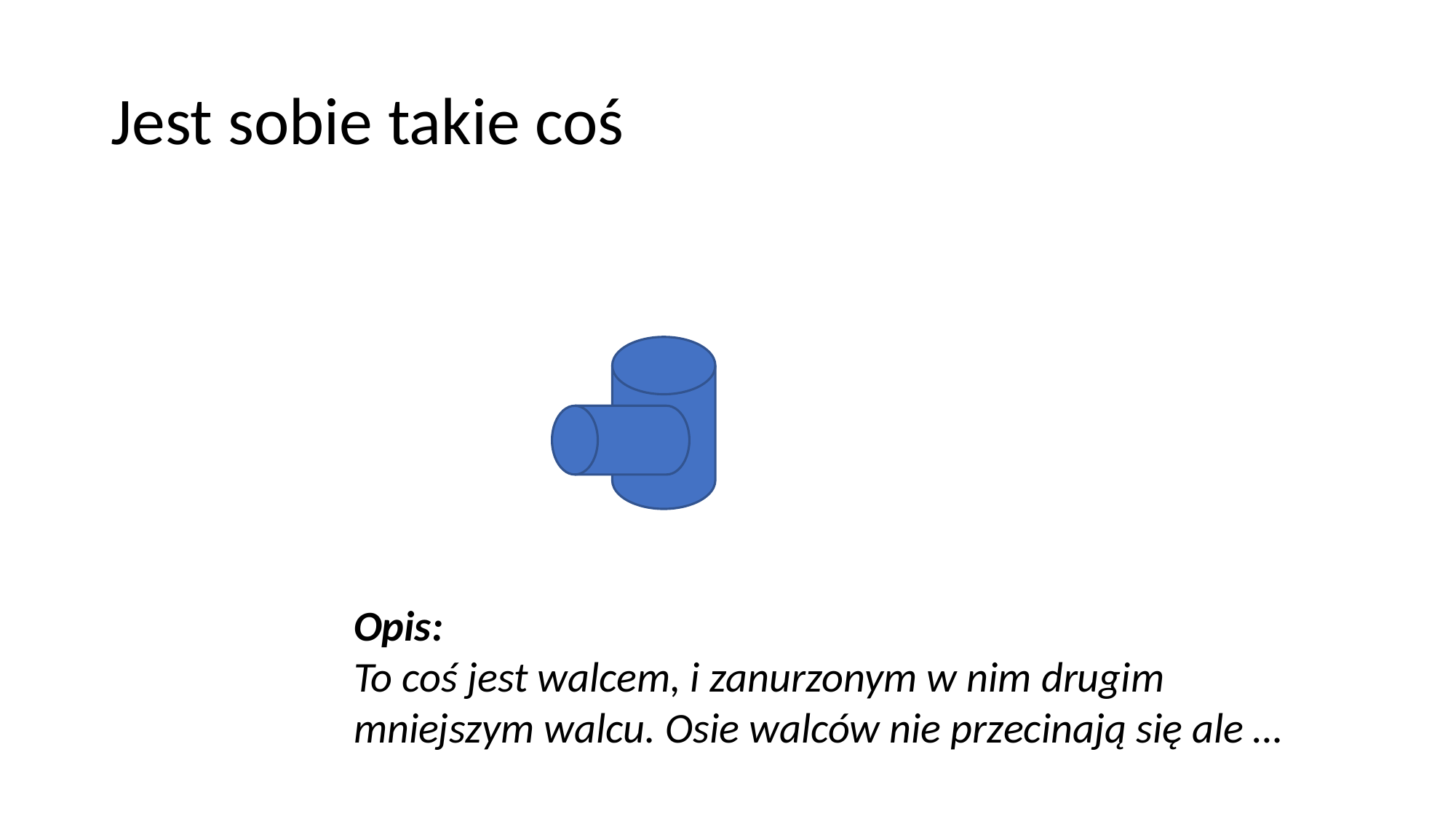

# Jest sobie takie coś

Opis:
To coś jest walcem, i zanurzonym w nim drugim mniejszym walcu. Osie walców nie przecinają się ale …